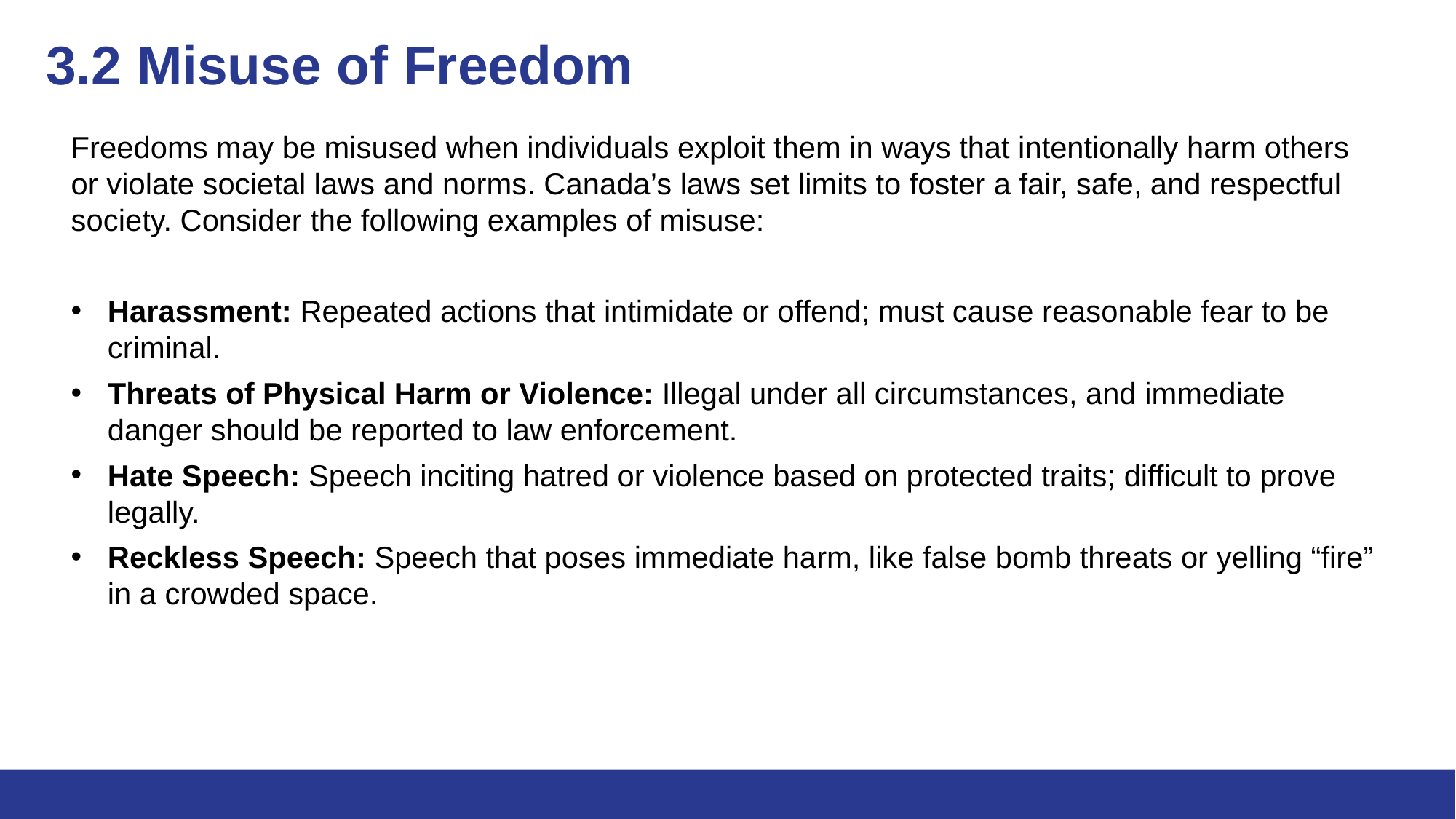

# 3.2 Misuse of Freedom
Freedoms may be misused when individuals exploit them in ways that intentionally harm others or violate societal laws and norms. Canada’s laws set limits to foster a fair, safe, and respectful society. Consider the following examples of misuse:

Harassment: Repeated actions that intimidate or offend; must cause reasonable fear to be criminal.
Threats of Physical Harm or Violence: Illegal under all circumstances, and immediate danger should be reported to law enforcement.
Hate Speech: Speech inciting hatred or violence based on protected traits; difficult to prove legally.
Reckless Speech: Speech that poses immediate harm, like false bomb threats or yelling “fire” in a crowded space.